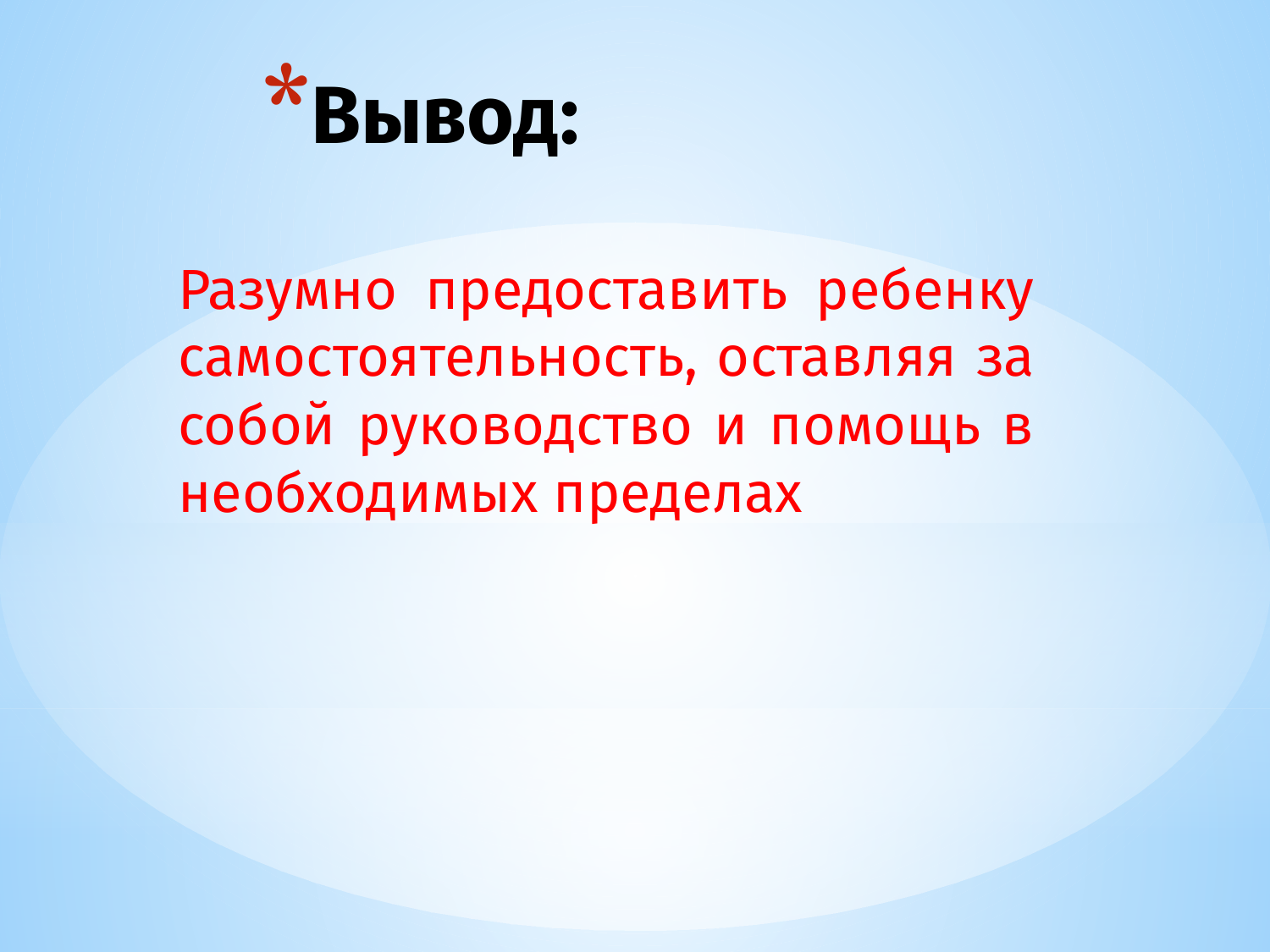

# Вывод:
Разумно предоставить ребенку самостоятельность, оставляя за собой руководство и помощь в необходимых пределах